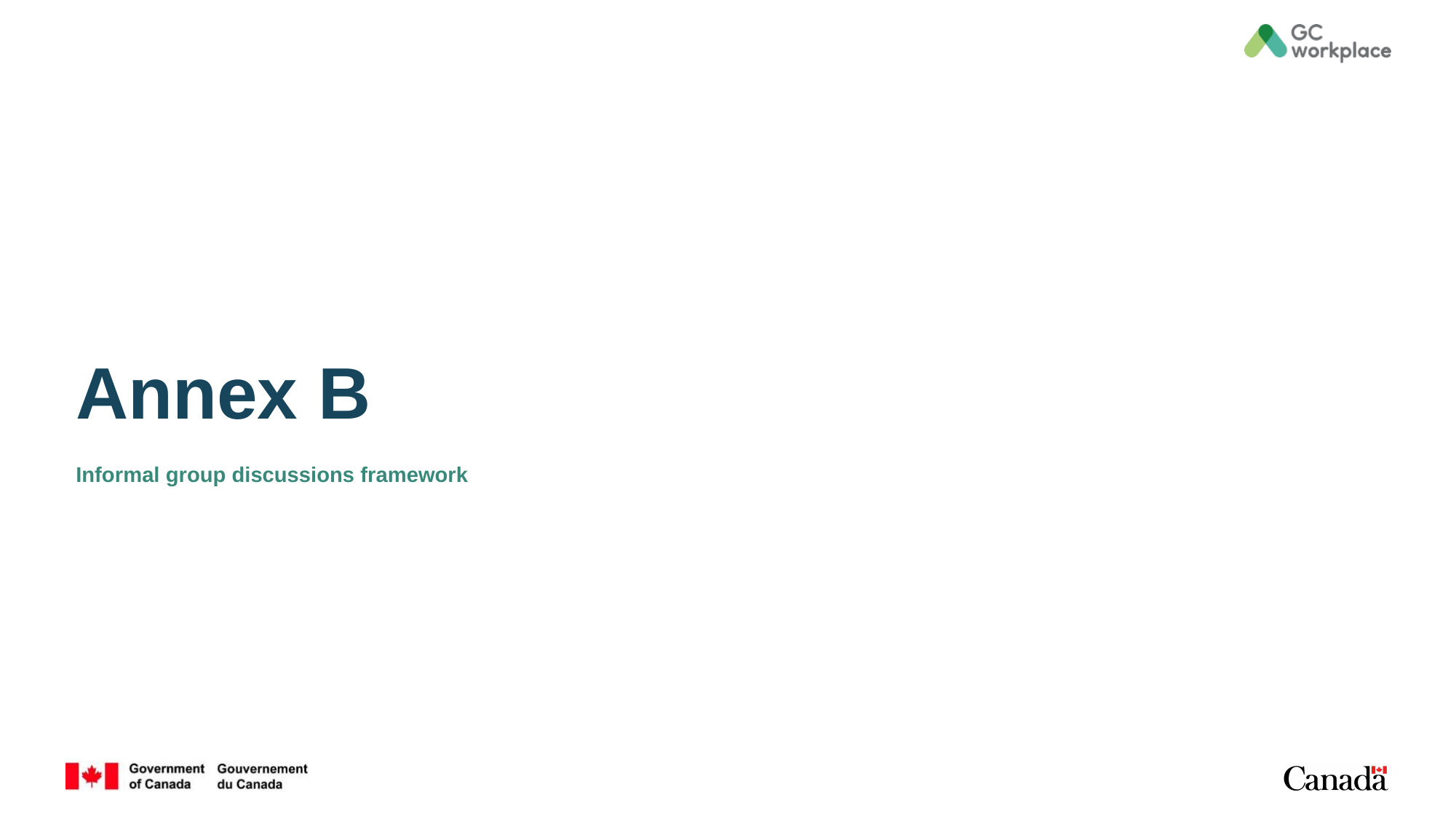

# Annex B
Informal group discussions framework